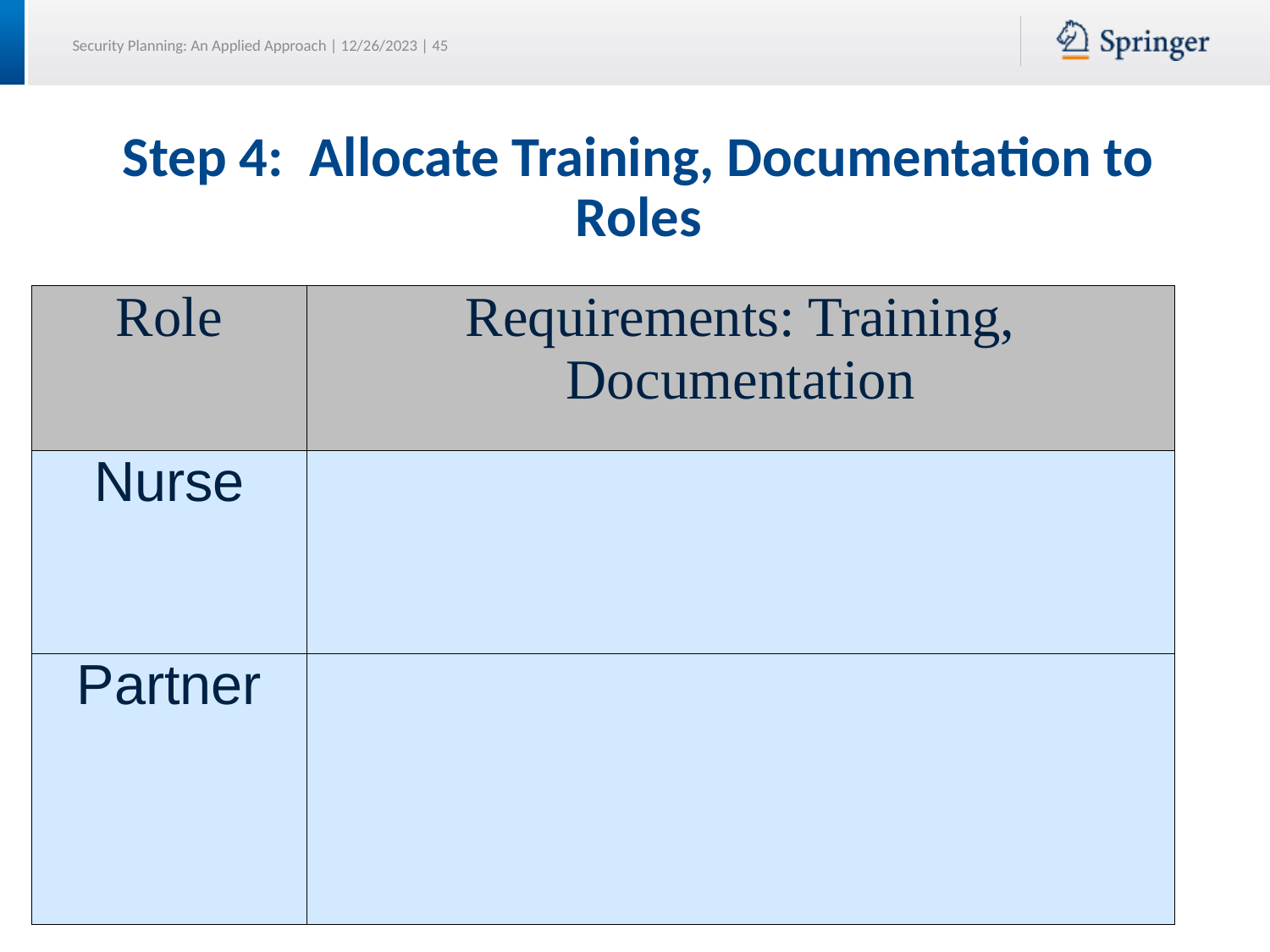

# Step 4:  Allocate Training, Documentation to Roles
| Role | Requirements: Training, Documentation |
| --- | --- |
| Nurse |  |
| Partner |  |